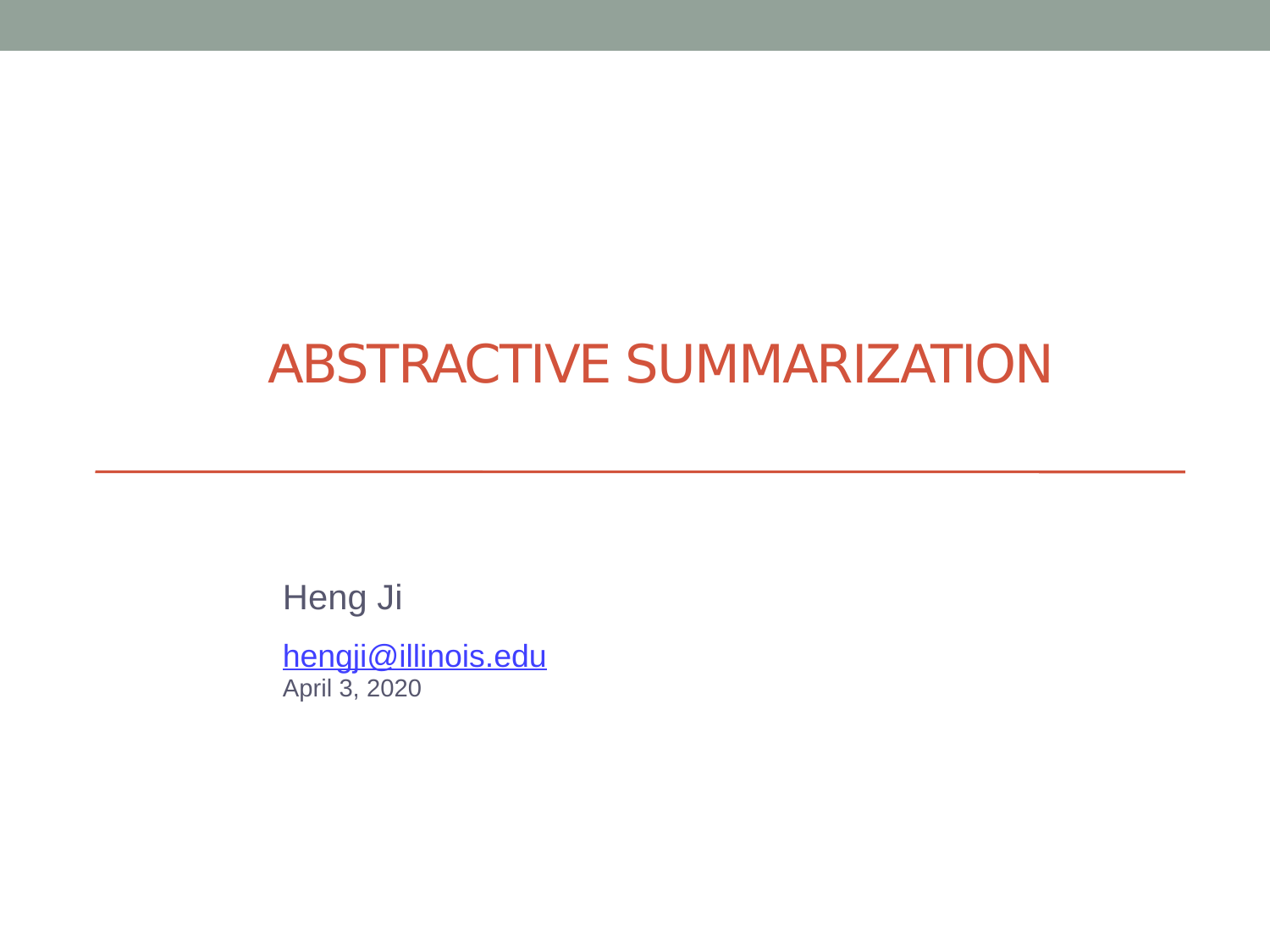

# Abstractive summarization
Heng Ji

hengji@illinois.edu
April 3, 2020